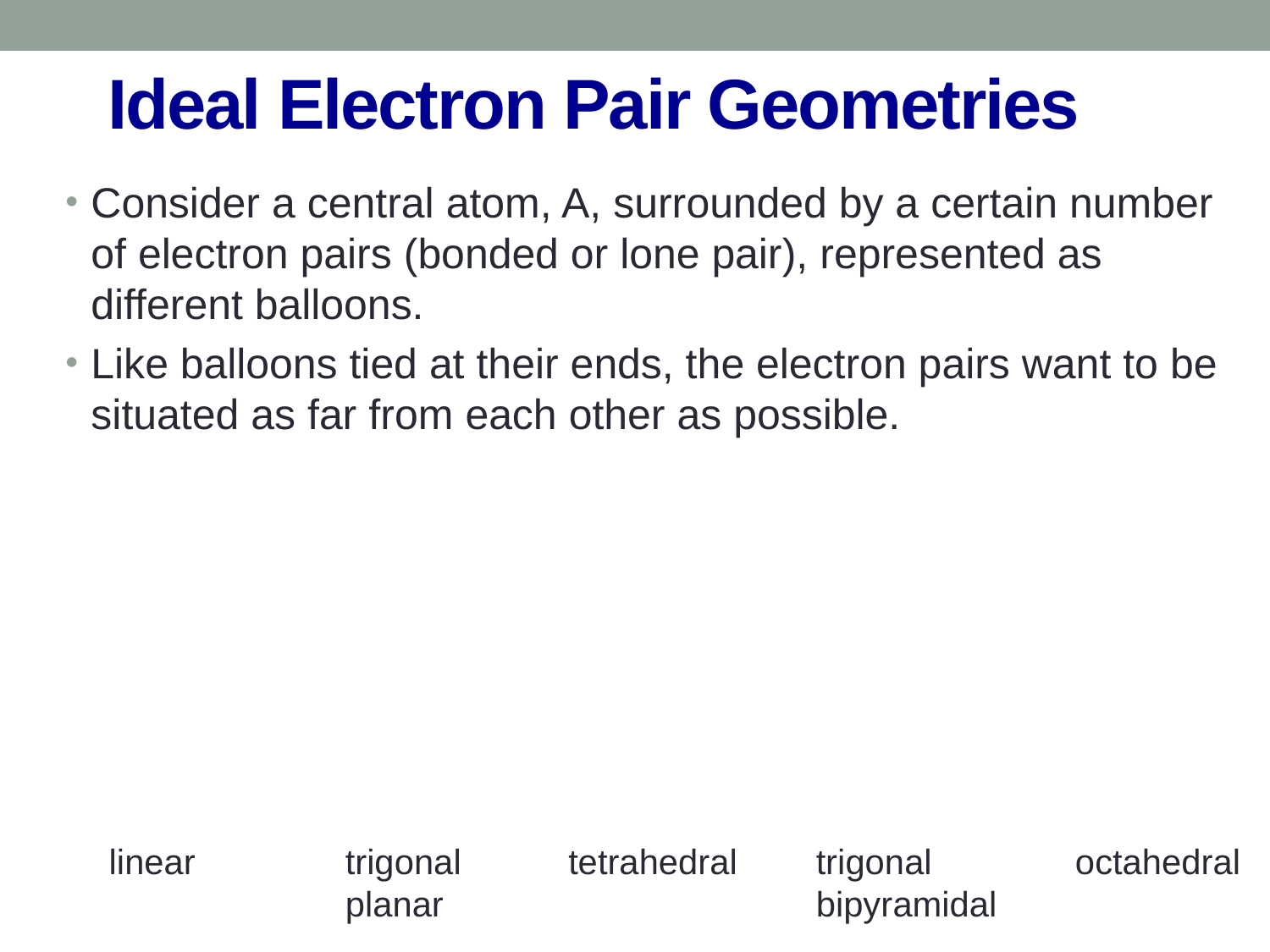

# Ideal Electron Pair Geometries
Consider a central atom, A, surrounded by a certain number of electron pairs (bonded or lone pair), represented as different balloons.
Like balloons tied at their ends, the electron pairs want to be situated as far from each other as possible.

linear
trigonal
planar
tetrahedral
trigonal
bipyramidal
octahedral